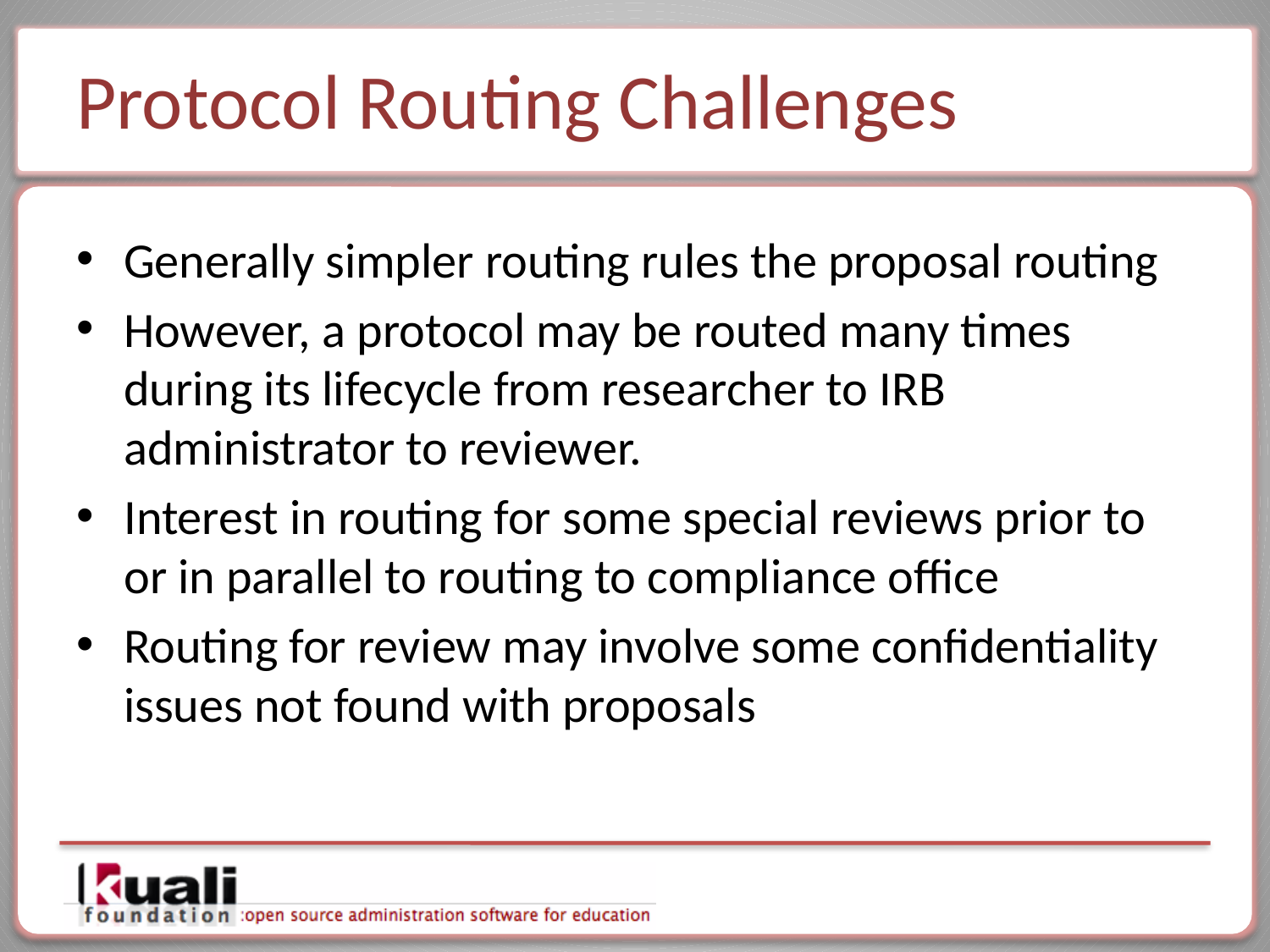

# Protocol Routing Challenges
Generally simpler routing rules the proposal routing
However, a protocol may be routed many times during its lifecycle from researcher to IRB administrator to reviewer.
Interest in routing for some special reviews prior to or in parallel to routing to compliance office
Routing for review may involve some confidentiality issues not found with proposals